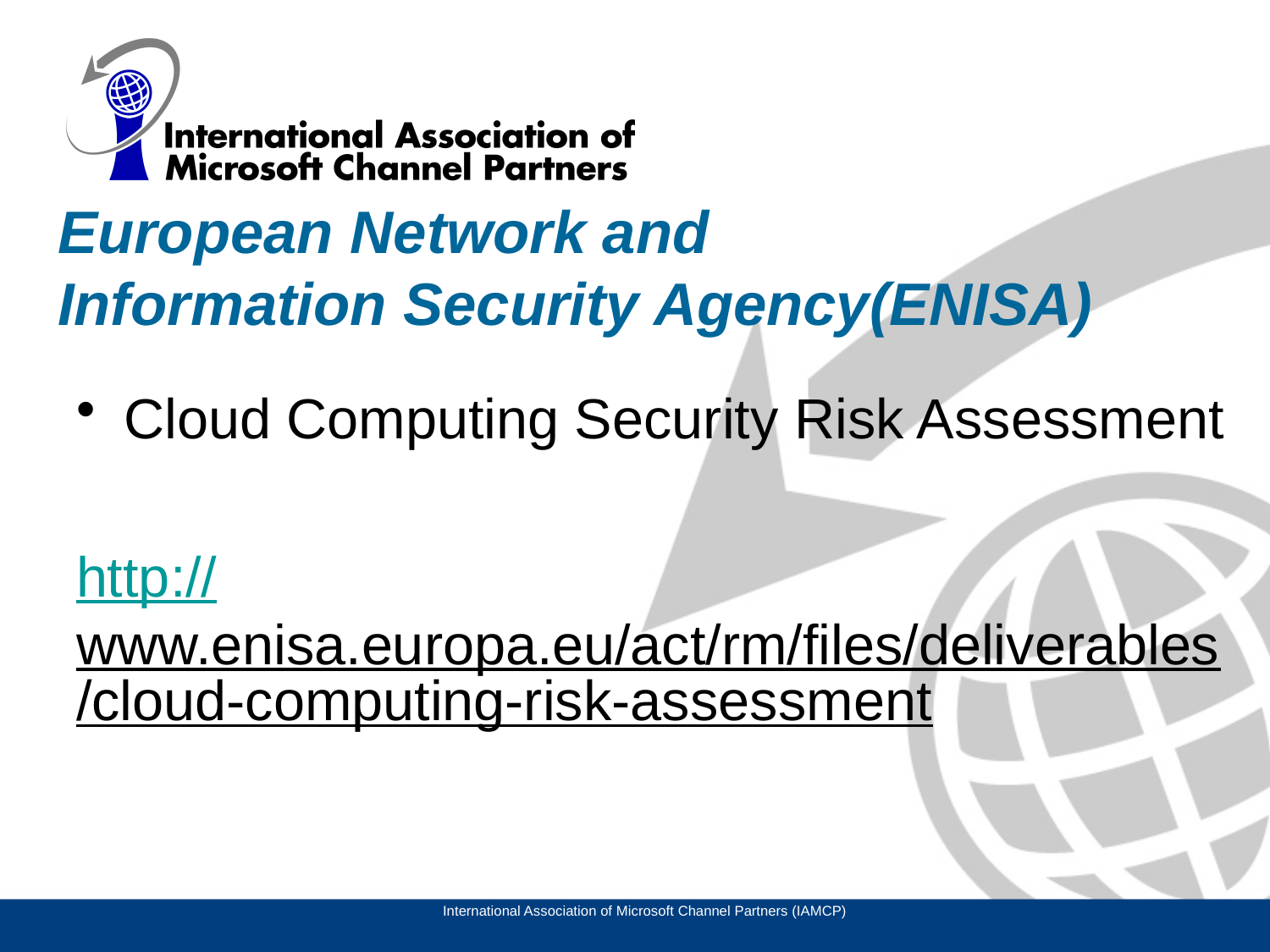

European Network and
Information Security Agency(ENISA)
Cloud Computing Security Risk Assessment

http://www.enisa.europa.eu/act/rm/files/deliverables/cloud-computing-risk-assessment
International Association of Microsoft Channel Partners (IAMCP)